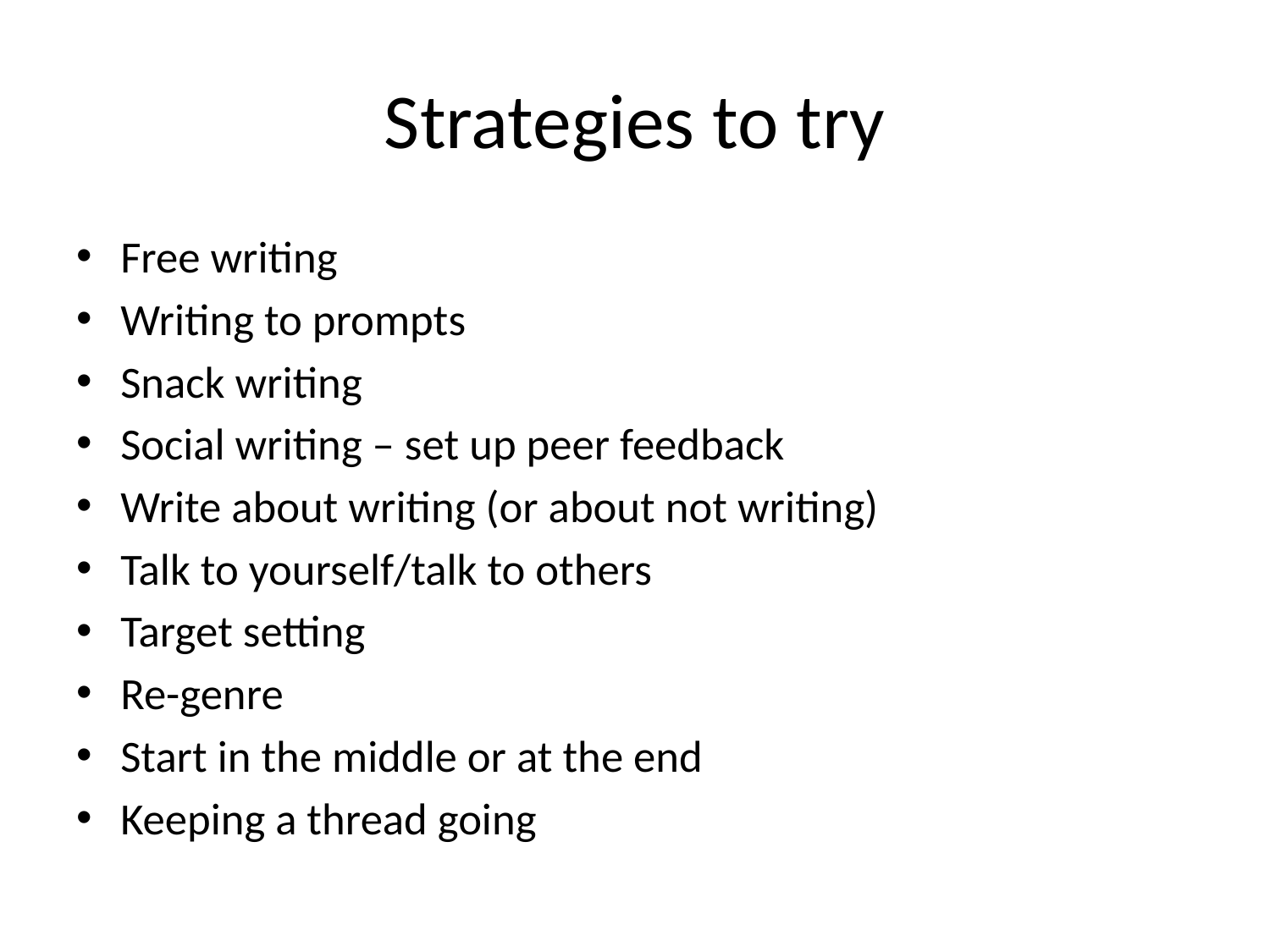

# Strategies to try
Free writing
Writing to prompts
Snack writing
Social writing – set up peer feedback
Write about writing (or about not writing)
Talk to yourself/talk to others
Target setting
Re-genre
Start in the middle or at the end
Keeping a thread going